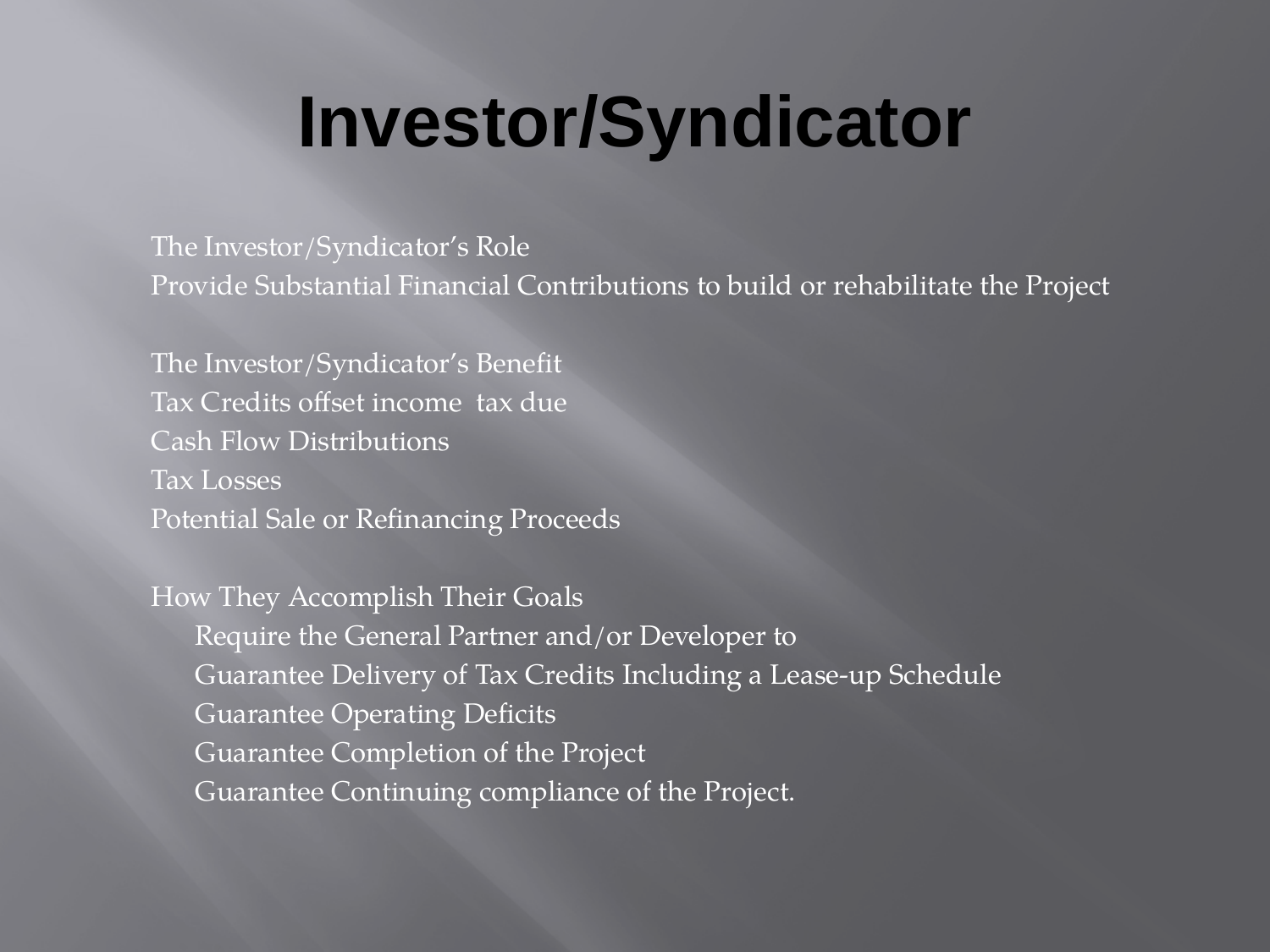

# Investor/Syndicator
	The Investor/Syndicator’s Role
		Provide Substantial Financial Contributions to build or rehabilitate the Project

	The Investor/Syndicator’s Benefit
		Tax Credits offset income  tax due
		Cash Flow Distributions
		Tax Losses
		Potential Sale or Refinancing Proceeds

	How They Accomplish Their Goals
	Require the General Partner and/or Developer to
			Guarantee Delivery of Tax Credits Including a Lease-up Schedule
			Guarantee Operating Deficits
			Guarantee Completion of the Project
			Guarantee Continuing compliance of the Project.